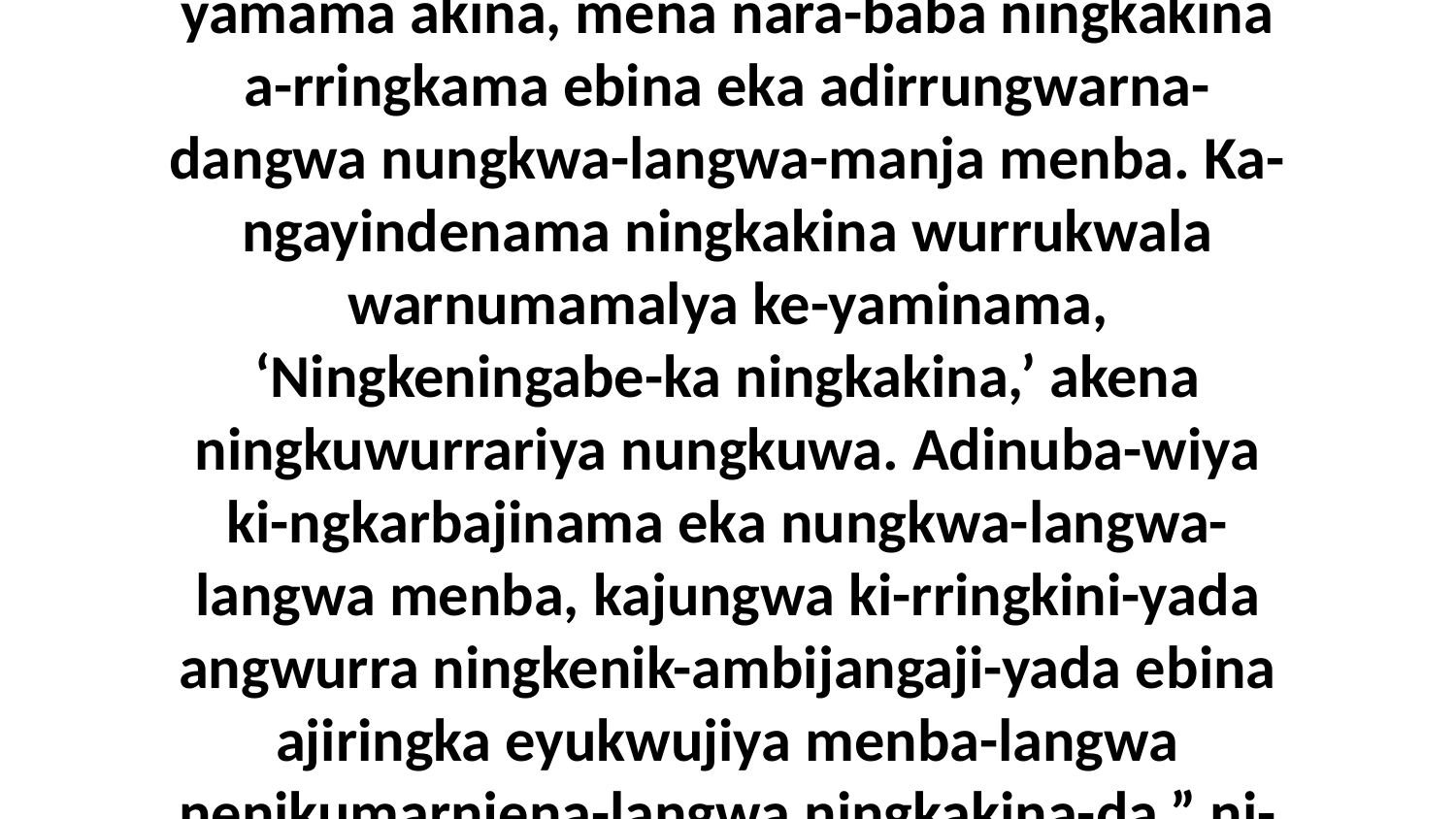

42 Nungkwaja nara e-yamama nenikumarnjenu-wa, ‘Ngeniyerriya, nenikama, ngu-miya-langwa akina ajiringka nungkwa-langwa-langwa menba.’ Nara e-yamama akina, mena nara-baba ningkakina a-rringkama ebina eka adirrungwarna-dangwa nungkwa-langwa-manja menba. Ka-ngayindenama ningkakina wurrukwala warnumamalya ke-yaminama, ‘Ningkeningabe-ka ningkakina,’ akena ningkuwurrariya nungkuwa. Adinuba-wiya ki-ngkarbajinama eka nungkwa-langwa-langwa menba, kajungwa ki-rringkini-yada angwurra ningkenik-ambijangaji-yada ebina ajiringka eyukwujiya menba-langwa nenikumarnjena-langwa ningkakina-da,” ni-yama nakina Jesus ena-langwu-wa warnikabuburrakiyuwa-da.Ngarri-yama-mulangwa ngakwurruwa wuburra eka nuw-arrangbinama amaninga amamamuwa